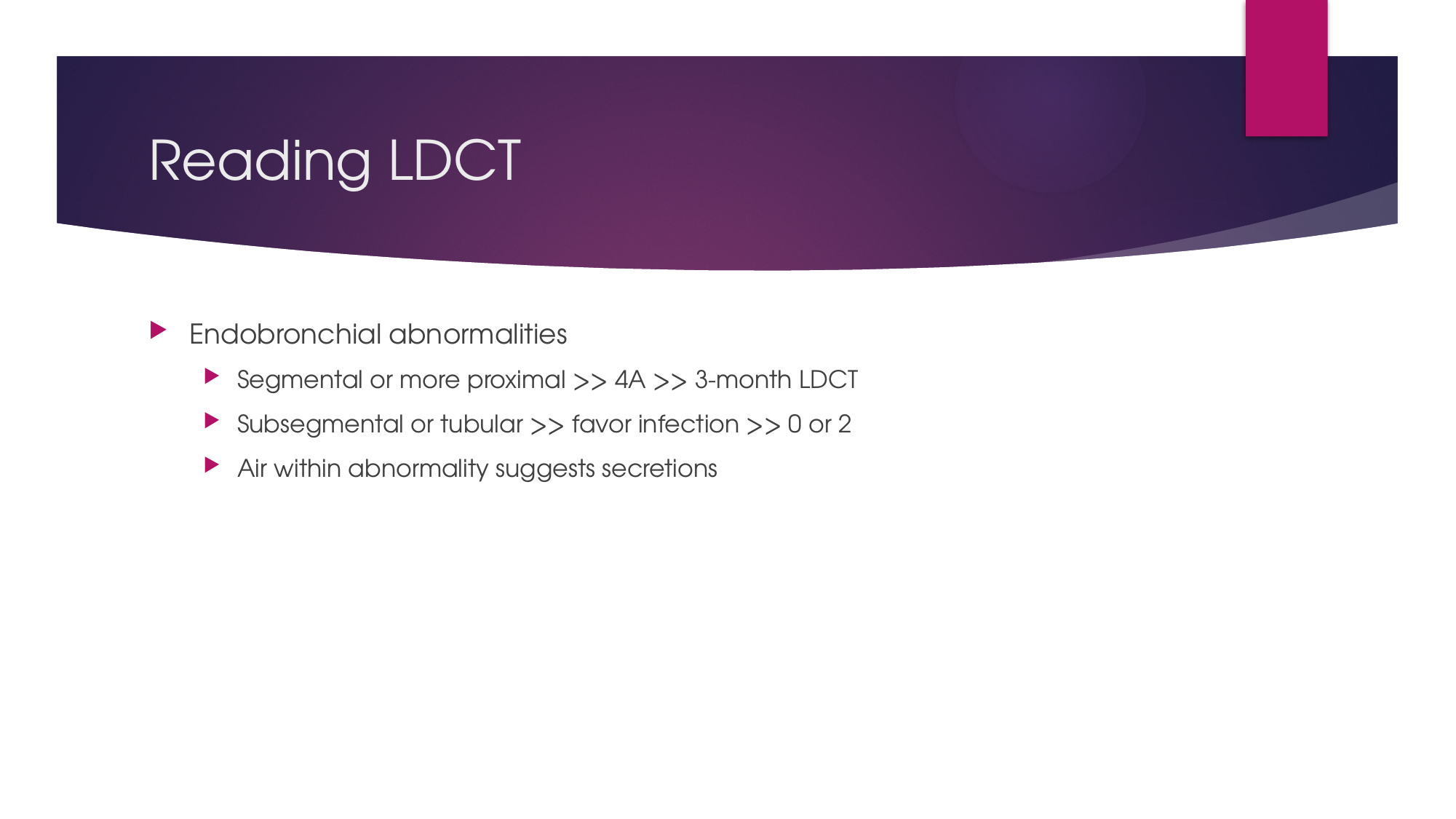

# Reading LDCT
Endobronchial abnormalities
Segmental or more proximal >> 4A >> 3-month LDCT
Subsegmental or tubular >> favor infection >> 0 or 2
Air within abnormality suggests secretions